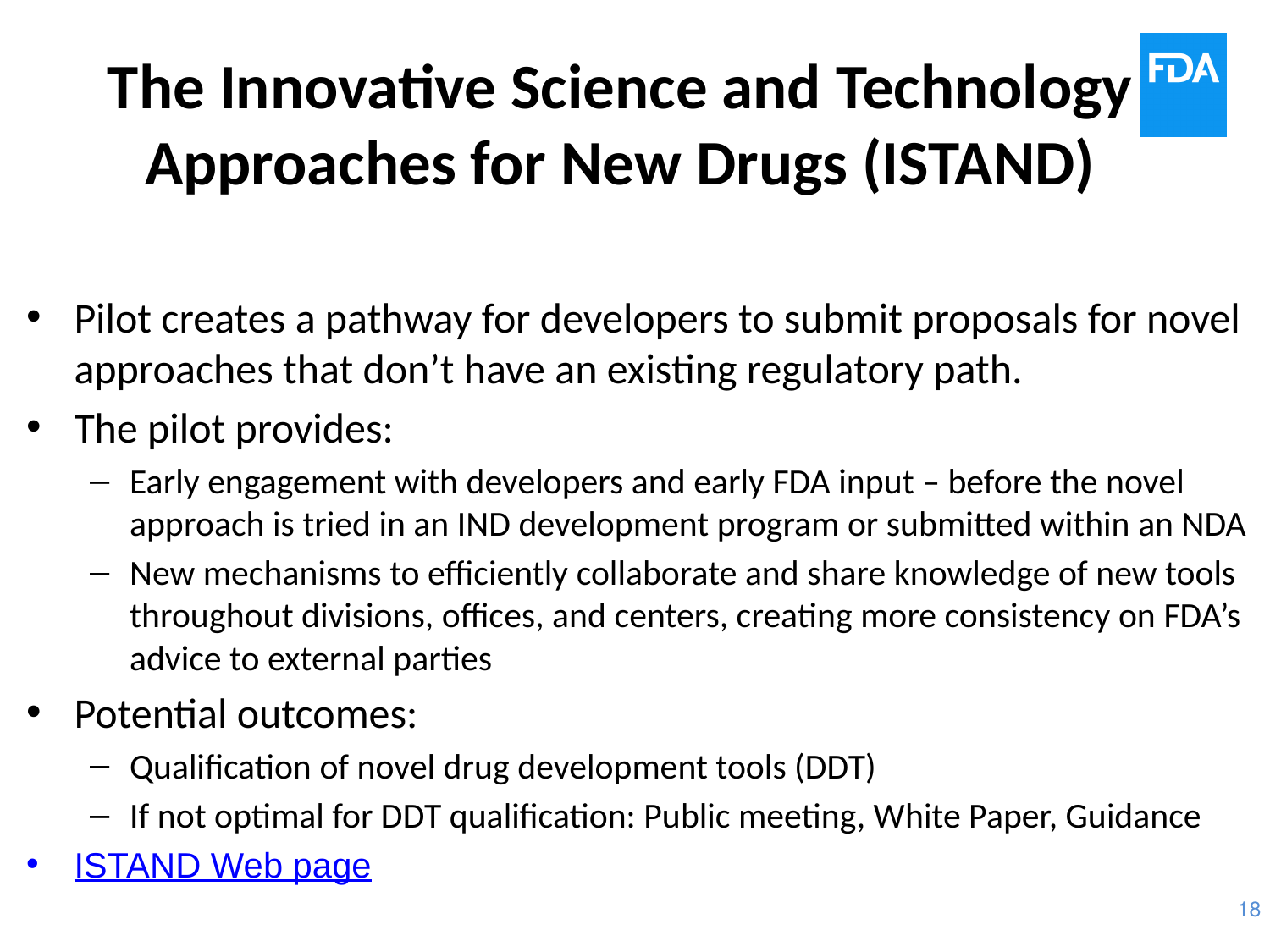

# The Innovative Science and Technology Approaches for New Drugs (ISTAND)
Pilot creates a pathway for developers to submit proposals for novel approaches that don’t have an existing regulatory path.
The pilot provides:
Early engagement with developers and early FDA input – before the novel approach is tried in an IND development program or submitted within an NDA
New mechanisms to efficiently collaborate and share knowledge of new tools throughout divisions, offices, and centers, creating more consistency on FDA’s advice to external parties
Potential outcomes:
Qualification of novel drug development tools (DDT)
If not optimal for DDT qualification: Public meeting, White Paper, Guidance
ISTAND Web page